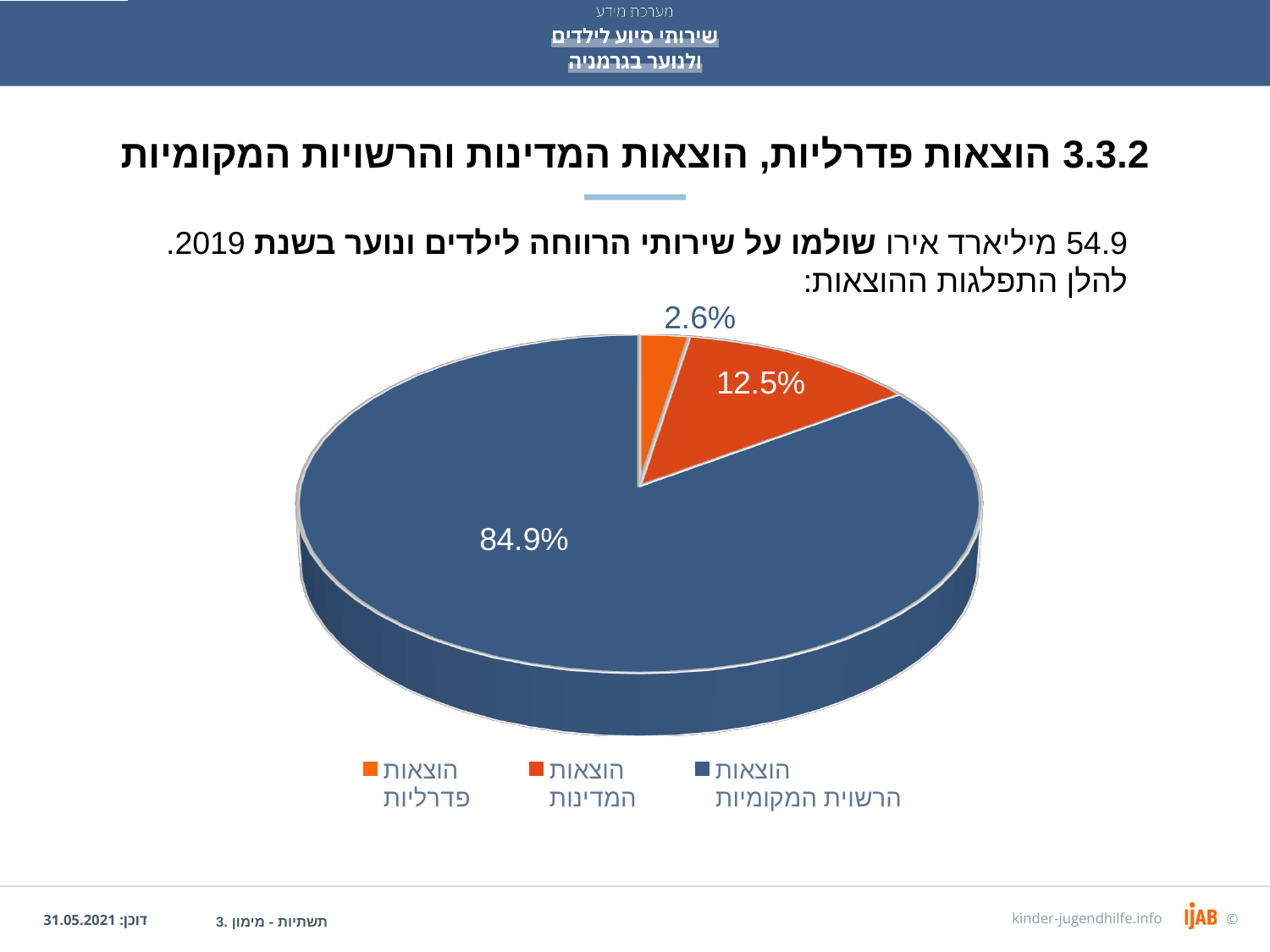

# 3.3.2 הוצאות פדרליות, הוצאות המדינות והרשויות המקומיות
54.9 מיליארד אירו שולמו על שירותי הרווחה לילדים ונוער בשנת 2019. להלן התפלגות ההוצאות:

[unsupported chart]

3. תשתיות - מימון